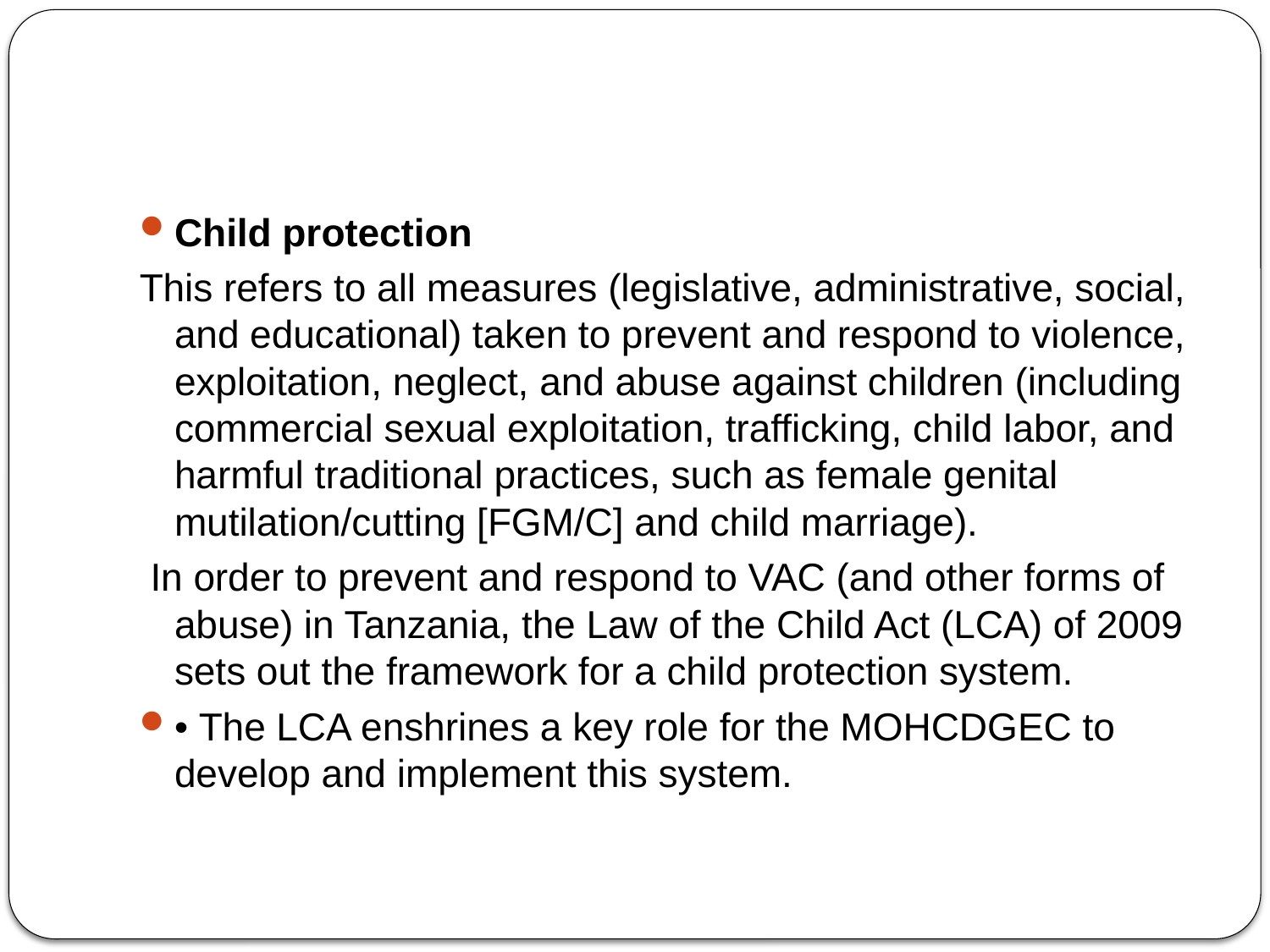

#
Child protection
This refers to all measures (legislative, administrative, social, and educational) taken to prevent and respond to violence, exploitation, neglect, and abuse against children (including commercial sexual exploitation, trafficking, child labor, and harmful traditional practices, such as female genital mutilation/cutting [FGM/C] and child marriage).
 In order to prevent and respond to VAC (and other forms of abuse) in Tanzania, the Law of the Child Act (LCA) of 2009 sets out the framework for a child protection system.
• The LCA enshrines a key role for the MOHCDGEC to develop and implement this system.